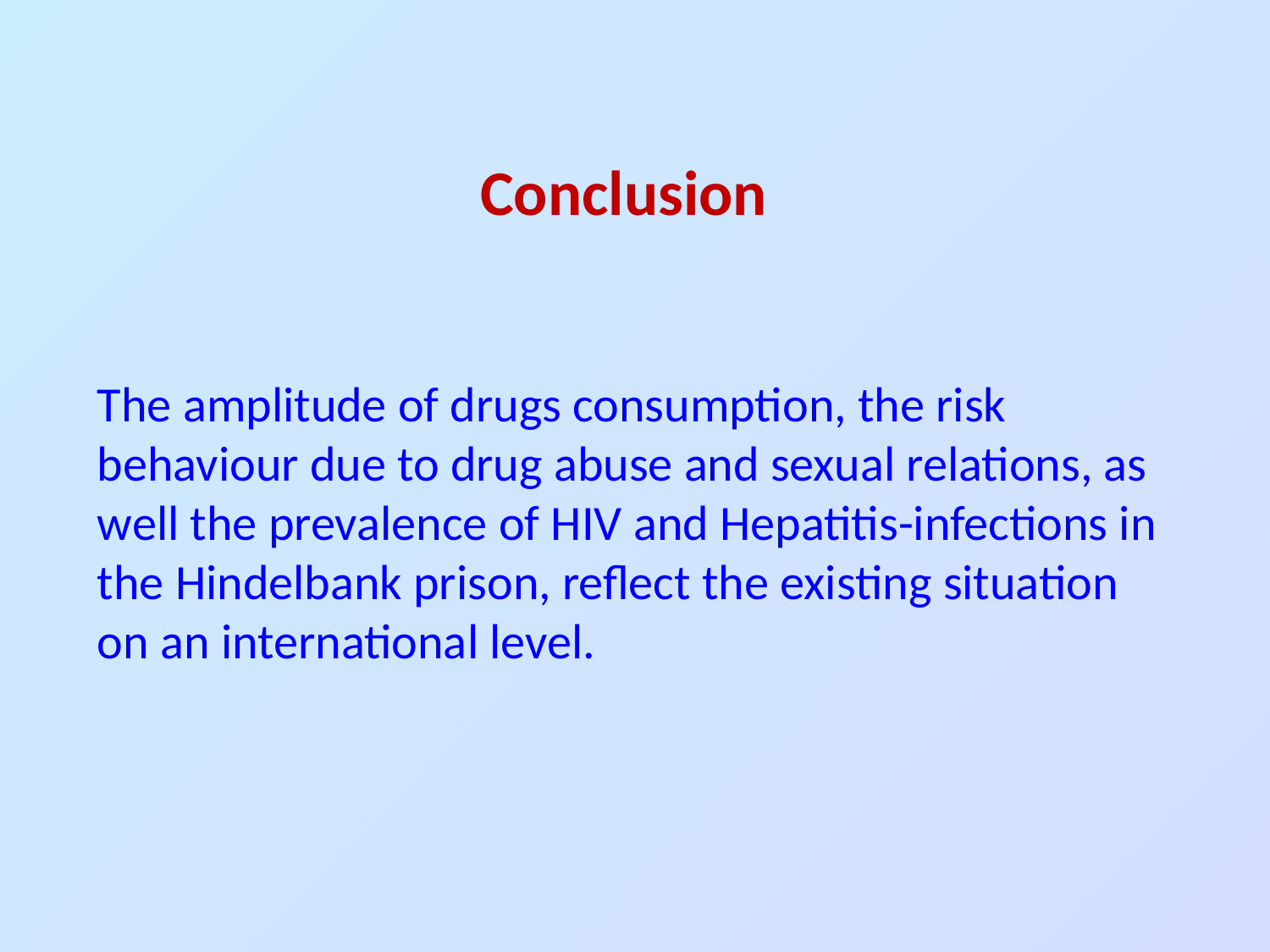

Conclusion
The amplitude of drugs consumption, the risk behaviour due to drug abuse and sexual relations, as well the prevalence of HIV and Hepatitis-infections in the Hindelbank prison, reflect the existing situation on an international level.